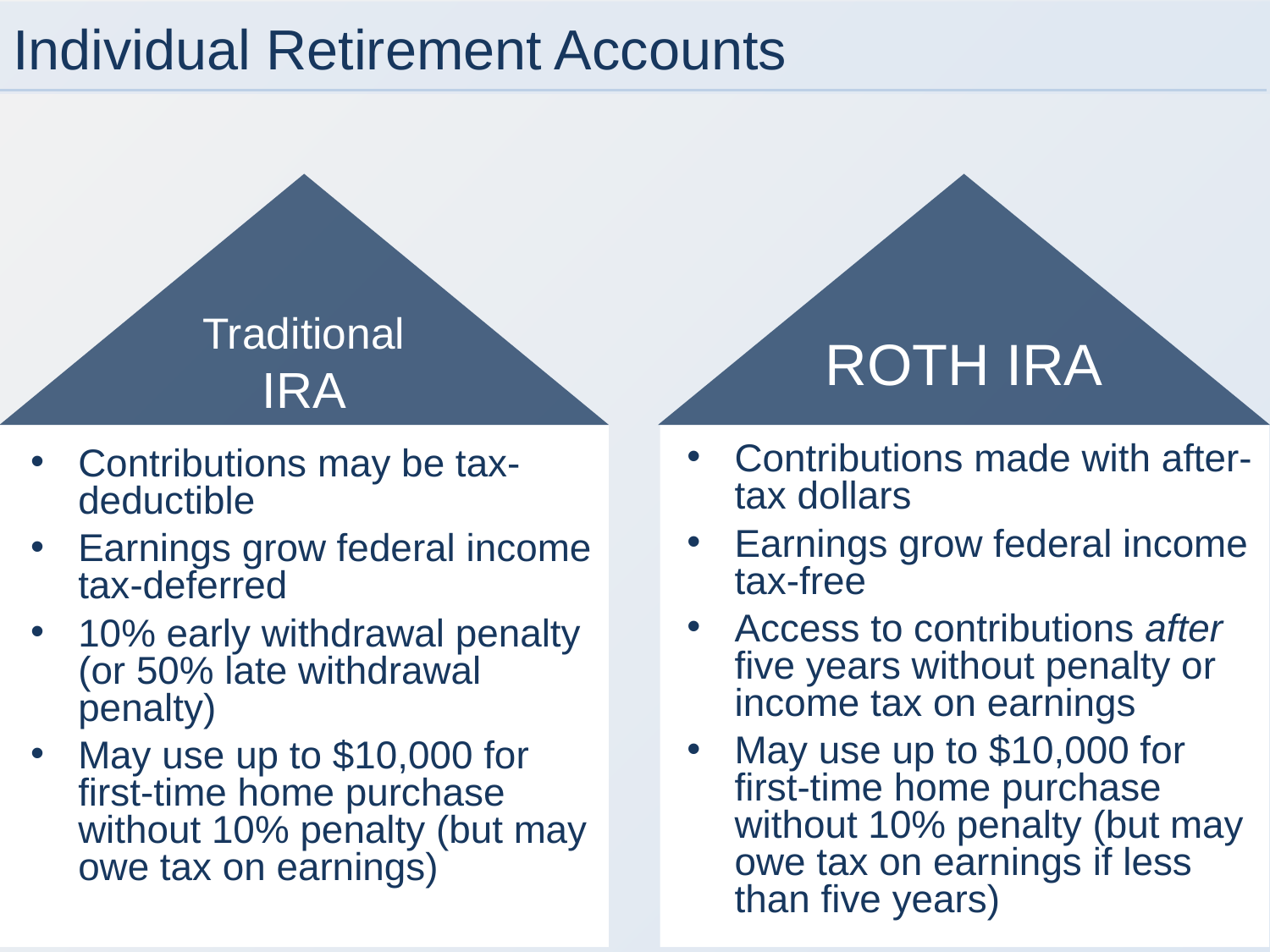

Individual Retirement Accounts
Traditional
IRA
ROTH IRA

Contributions made with after-tax dollars
Earnings grow federal income tax-free
Access to contributions after five years without penalty or income tax on earnings
May use up to $10,000 for first-time home purchase without 10% penalty (but may owe tax on earnings if less than five years)
Contributions may be tax-deductible
Earnings grow federal income tax-deferred
10% early withdrawal penalty (or 50% late withdrawal penalty)
May use up to $10,000 for first-time home purchase without 10% penalty (but may owe tax on earnings)